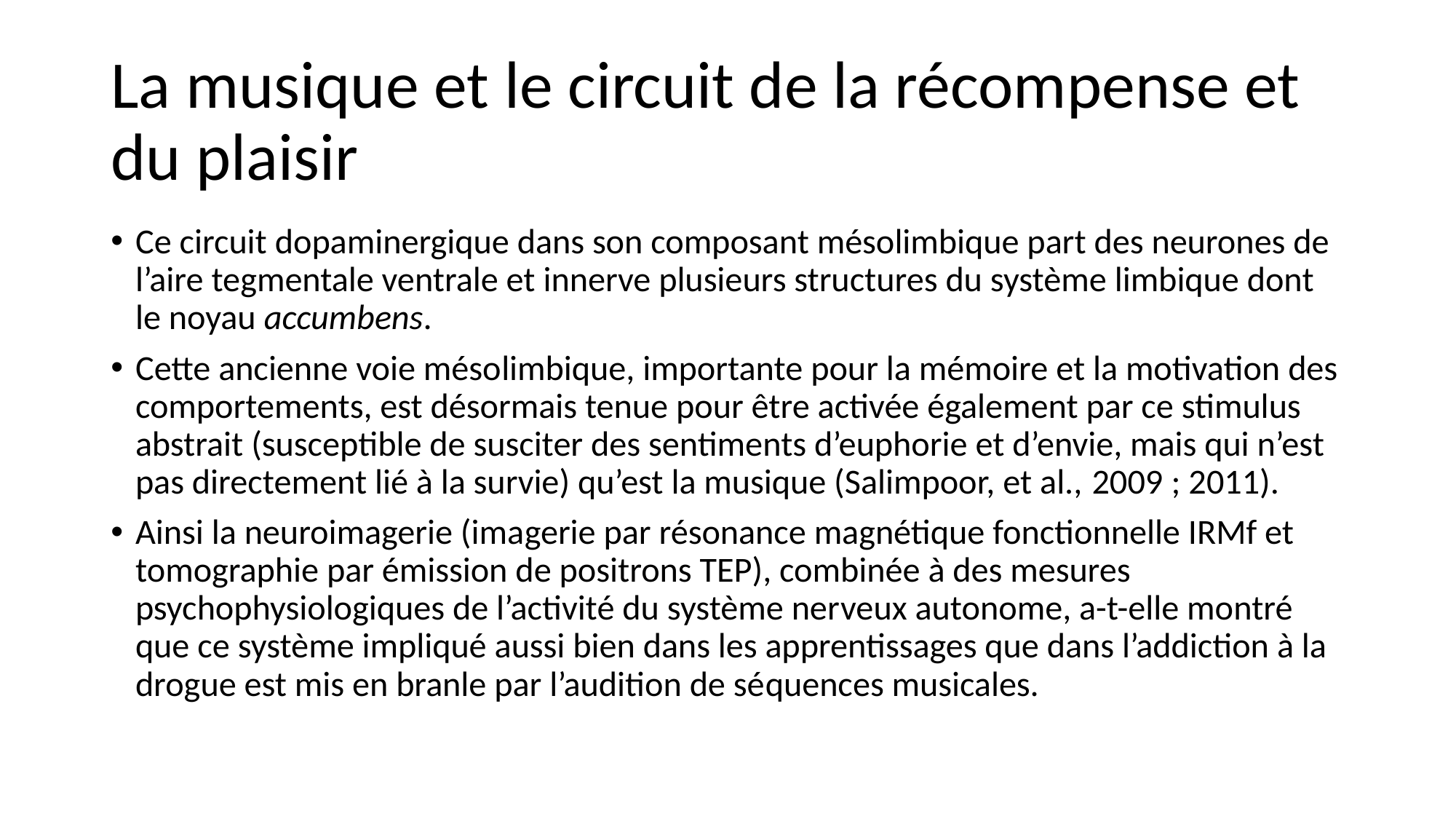

# La musique et le circuit de la récompense et du plaisir
Ce circuit dopaminergique dans son composant mésolimbique part des neurones de l’aire tegmentale ventrale et innerve plusieurs structures du système limbique dont le noyau accumbens.
Cette ancienne voie méso­limbique, importante pour la mémoire et la motivation des comportements, est désormais tenue pour être activée également par ce stimulus abstrait (susceptible de susciter des sentiments d’euphorie et d’envie, mais qui n’est pas directement lié à la survie) qu’est la musique (Salimpoor, et al., 2009 ; 2011).
Ainsi la neuroimagerie (ima­gerie par résonance magnétique fonctionnelle IRMf et tomographie par émission de positrons TEP), combinée à des mesures psychophysiologiques de l’activité du système ner­veux autonome, a-t-elle montré que ce système impliqué aussi bien dans les apprentissages que dans l’addiction à la drogue est mis en branle par l’audition de sé­quences musicales.